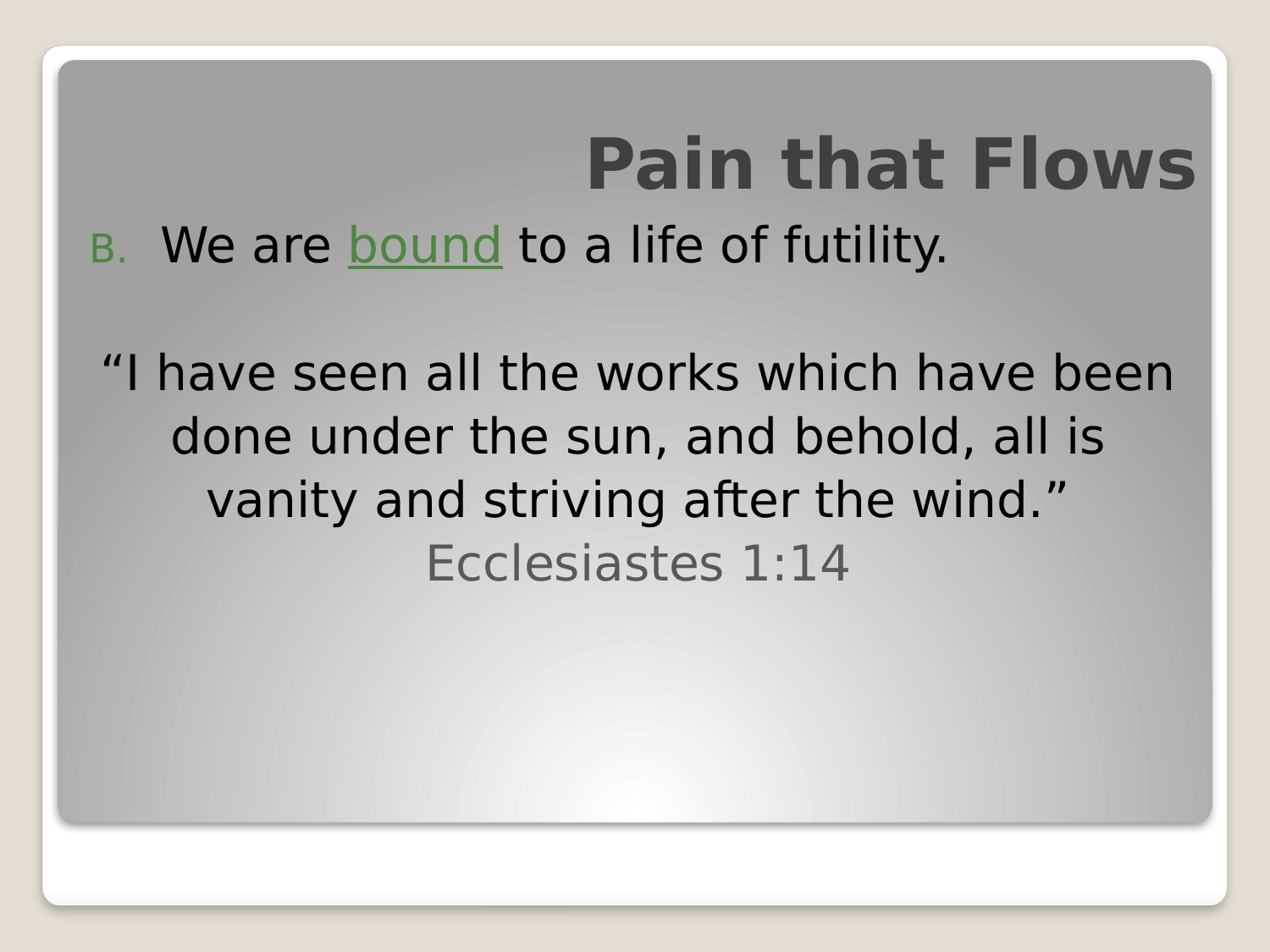

# Pain that Flows
We are bound to a life of futility.

“I have seen all the works which have been
done under the sun, and behold, all is
vanity and striving after the wind.”
Ecclesiastes 1:14